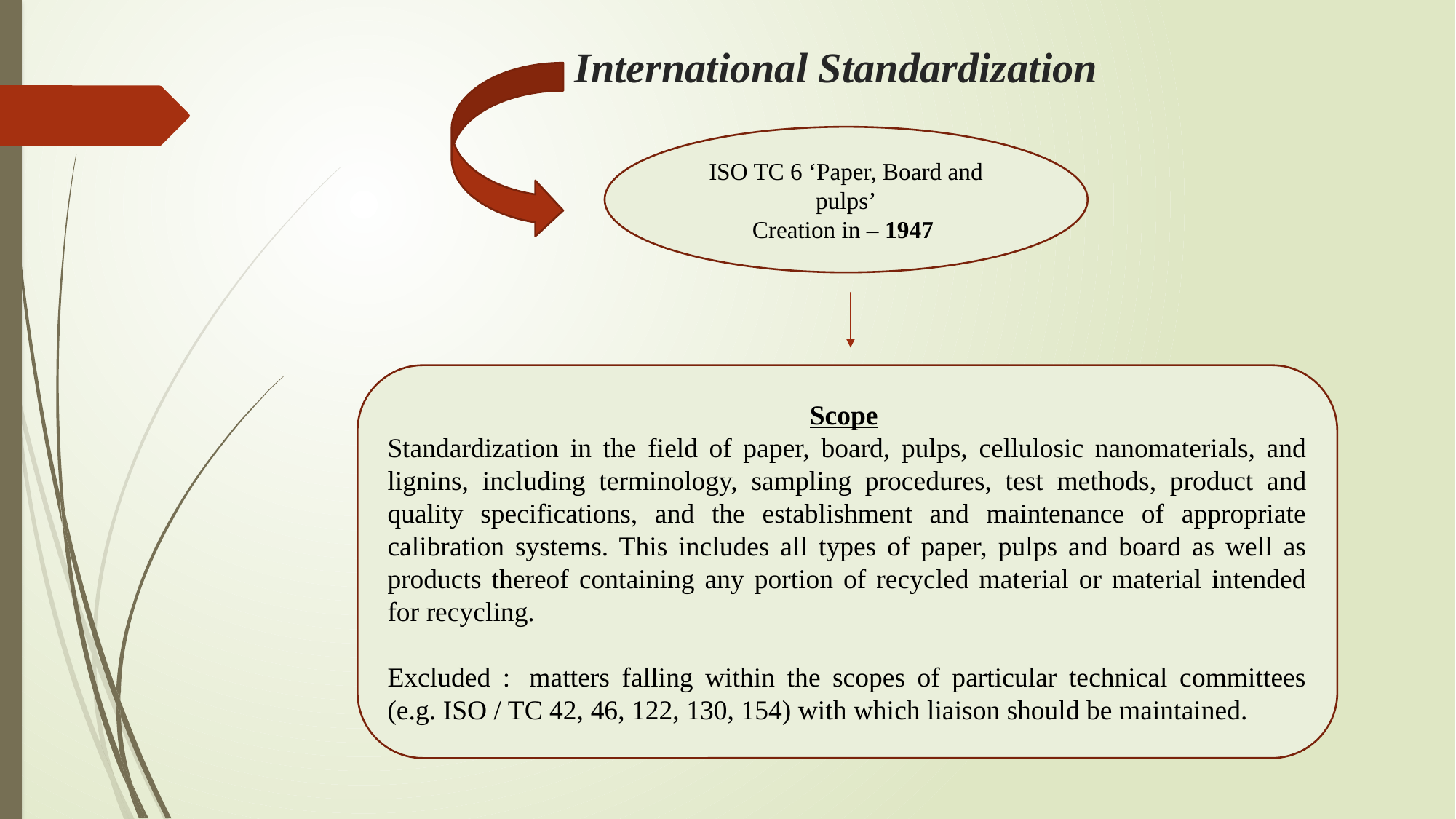

# International Standardization

ISO TC 6 ‘Paper, Board and pulps’
Creation in – 1947
Scope
Standardization in the field of paper, board, pulps, cellulosic nanomaterials, and lignins, including terminology, sampling procedures, test methods, product and quality specifications, and the establishment and maintenance of appropriate calibration systems. This includes all types of paper, pulps and board as well as products thereof containing any portion of recycled material or material intended for recycling.

Excluded :  matters falling within the scopes of particular technical committees (e.g. ISO / TC 42, 46, 122, 130, 154) with which liaison should be maintained.